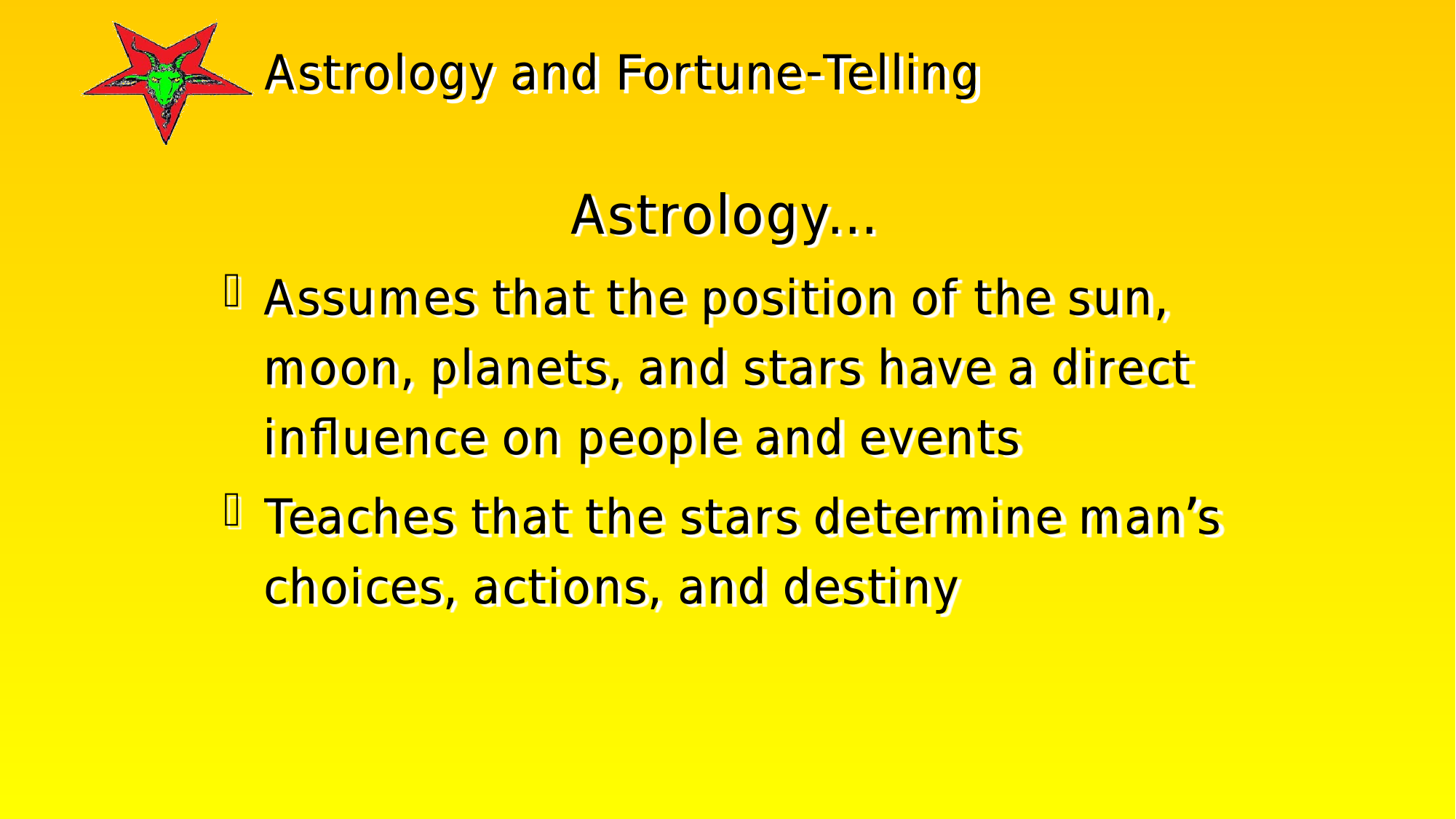

Astrology...
Assumes that the position of the sun, moon, planets, and stars have a direct influence on people and events
Teaches that the stars determine man’s choices, actions, and destiny